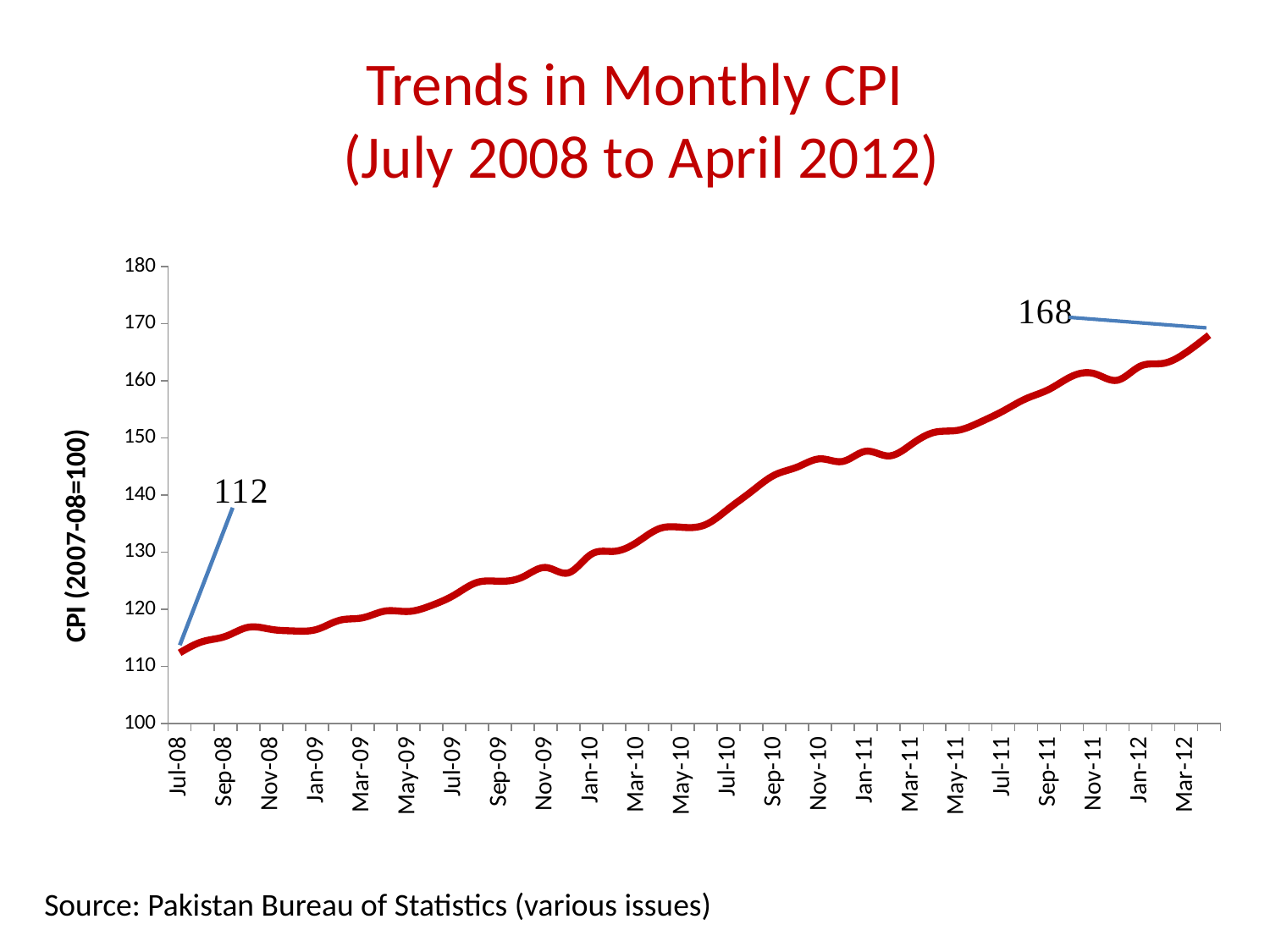

# Trends in Monthly CPI (July 2008 to April 2012)

### Chart

| Category |  |
|---|---|
| 39630 | 112.35 |
| 39661 | 114.32 |
| 39692 | 115.23 |
| 39722 | 116.83 |
| 39753 | 116.46000000000002 |
| 39783 | 116.17999999999998 |
| 39814 | 116.46000000000002 |
| 39845 | 118.06 |
| 39873 | 118.49000000000002 |
| 39904 | 119.67999999999998 |
| 39934 | 119.6 |
| 39965 | 120.64 |
| 39995 | 122.46000000000002 |
| 40026 | 124.67999999999998 |
| 40057 | 124.89 |
| 40087 | 125.64 |
| 40118 | 127.3 |
| 40148 | 126.36999999999999 |
| 40179 | 129.64 |
| 40210 | 130.13 |
| 40238 | 131.75 |
| 40269 | 134.16 |
| 40299 | 134.34 |
| 40330 | 134.83 |
| 40360 | 137.62 |
| 40391 | 140.63 |
| 40422 | 143.49 |
| 40452 | 144.9 |
| 40483 | 146.34 |
| 40513 | 145.9 |
| 40544 | 147.67 |
| 40575 | 146.85000000000016 |
| 40603 | 148.91 |
| 40634 | 150.99 |
| 40664 | 151.33 |
| 40695 | 152.78 |
| 40725 | 154.72 |
| 40756 | 156.88000000000017 |
| 40787 | 158.5 |
| 40817 | 160.79 |
| 40848 | 161.25 |
| 40878 | 160.12 |
| 40909 | 162.58 |
| 40940 | 163.07 |
| 40969 | 164.98000000000016 |
| 41000 | 168.0 |
Source: Pakistan Bureau of Statistics (various issues)